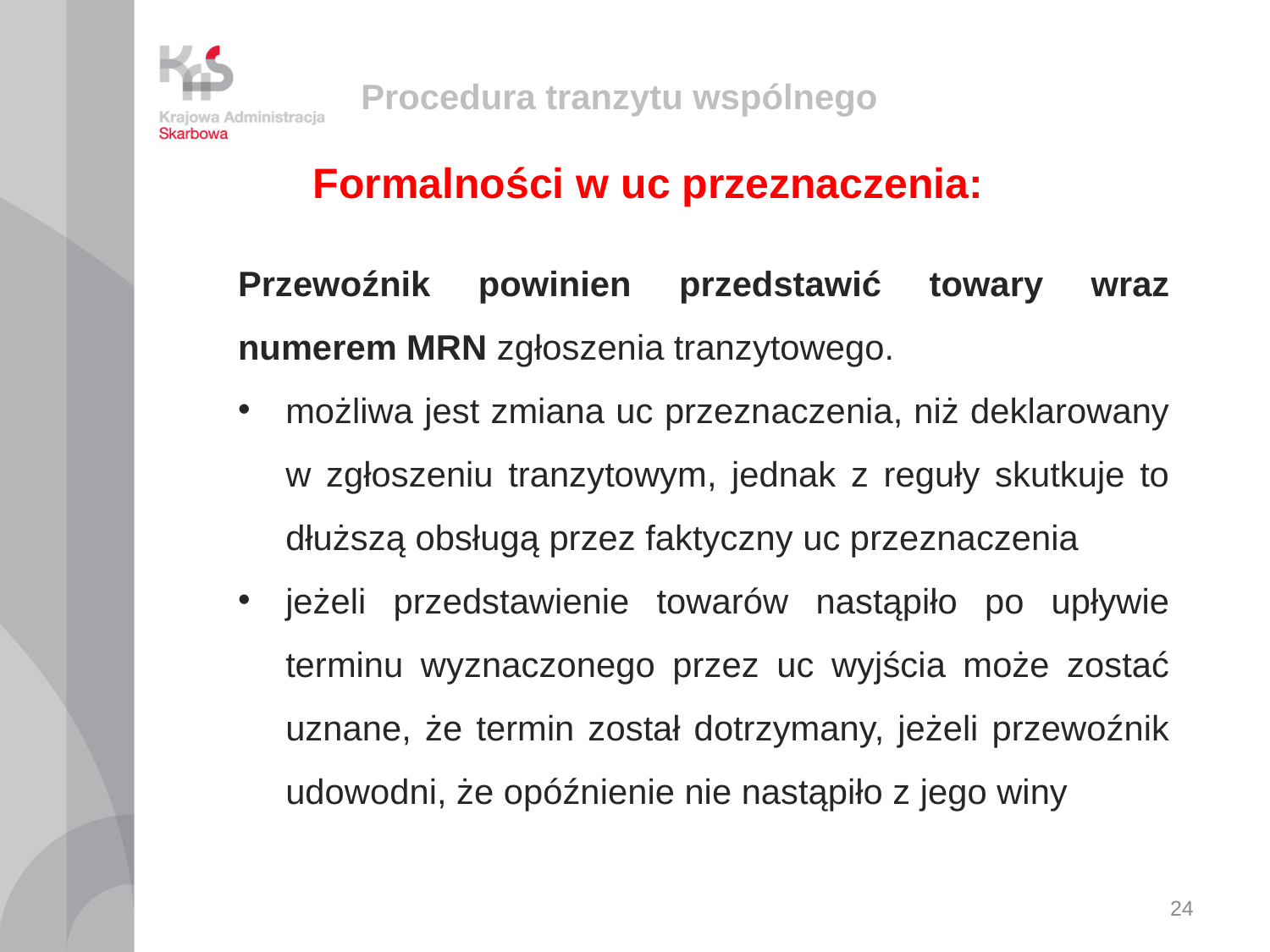

# Procedura tranzytu wspólnego
Formalności w uc przeznaczenia:

Przewoźnik powinien przedstawić towary wraz numerem MRN zgłoszenia tranzytowego.
możliwa jest zmiana uc przeznaczenia, niż deklarowany w zgłoszeniu tranzytowym, jednak z reguły skutkuje to dłuższą obsługą przez faktyczny uc przeznaczenia
jeżeli przedstawienie towarów nastąpiło po upływie terminu wyznaczonego przez uc wyjścia może zostać uznane, że termin został dotrzymany, jeżeli przewoźnik udowodni, że opóźnienie nie nastąpiło z jego winy
24